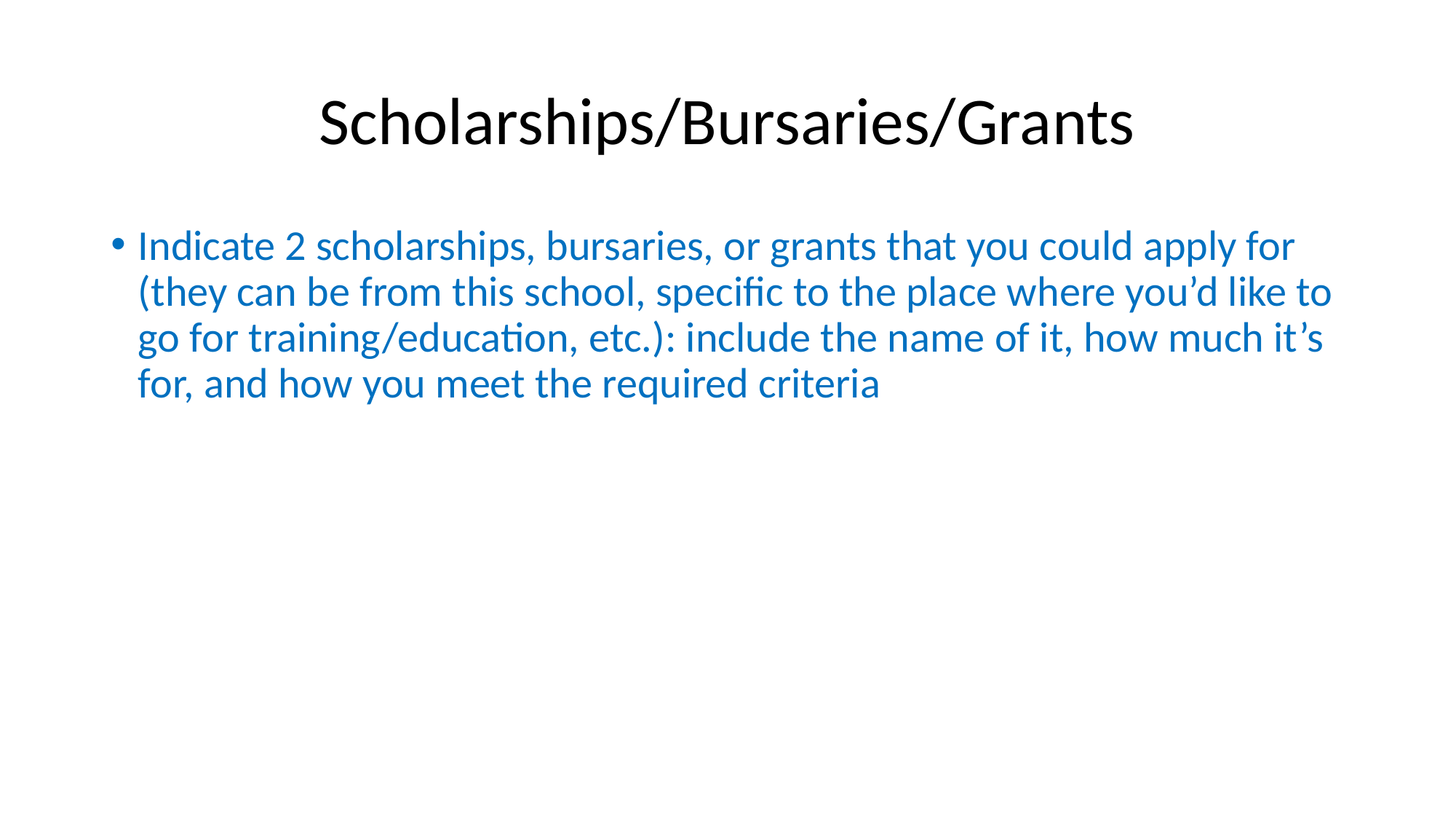

# Scholarships/Bursaries/Grants
Indicate 2 scholarships, bursaries, or grants that you could apply for (they can be from this school, specific to the place where you’d like to go for training/education, etc.): include the name of it, how much it’s for, and how you meet the required criteria